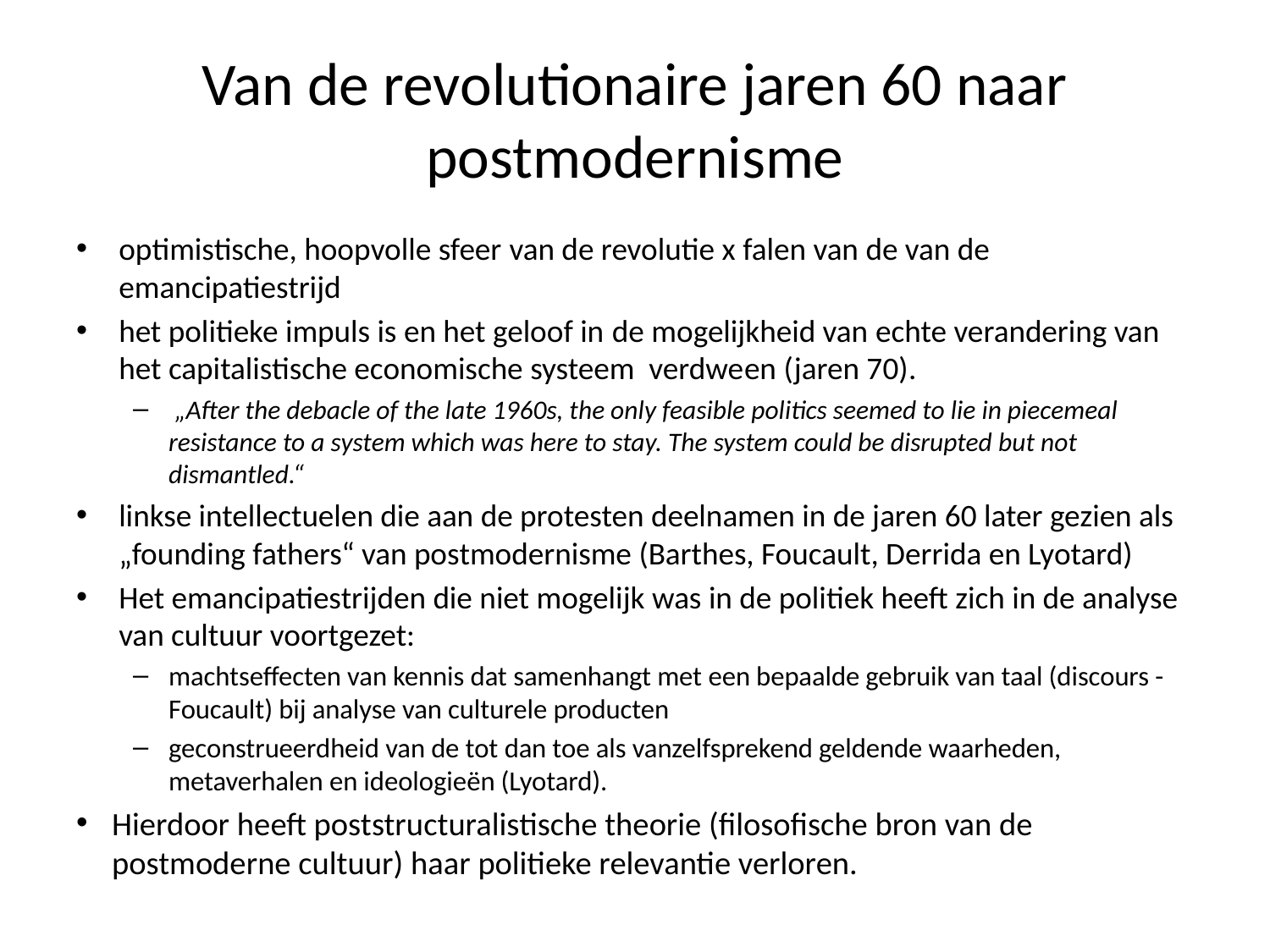

# Van de revolutionaire jaren 60 naar postmodernisme
optimistische, hoopvolle sfeer van de revolutie x falen van de van de emancipatiestrijd
het politieke impuls is en het geloof in de mogelijkheid van echte verandering van het capitalistische economische systeem  verdween (jaren 70).
 „After the debacle of the late 1960s, the only feasible politics seemed to lie in piecemeal resistance to a system which was here to stay. The system could be disrupted but not dismantled.“
linkse intellectuelen die aan de protesten deelnamen in de jaren 60 later gezien als „founding fathers“ van postmodernisme (Barthes, Foucault, Derrida en Lyotard)
Het emancipatiestrijden die niet mogelijk was in de politiek heeft zich in de analyse van cultuur voortgezet:
machtseffecten van kennis dat samenhangt met een bepaalde gebruik van taal (discours -  Foucault) bij analyse van culturele producten
geconstrueerdheid van de tot dan toe als vanzelfsprekend geldende waarheden, metaverhalen en ideologieën (Lyotard).
Hierdoor heeft poststructuralistische theorie (filosofische bron van de postmoderne cultuur) haar politieke relevantie verloren.